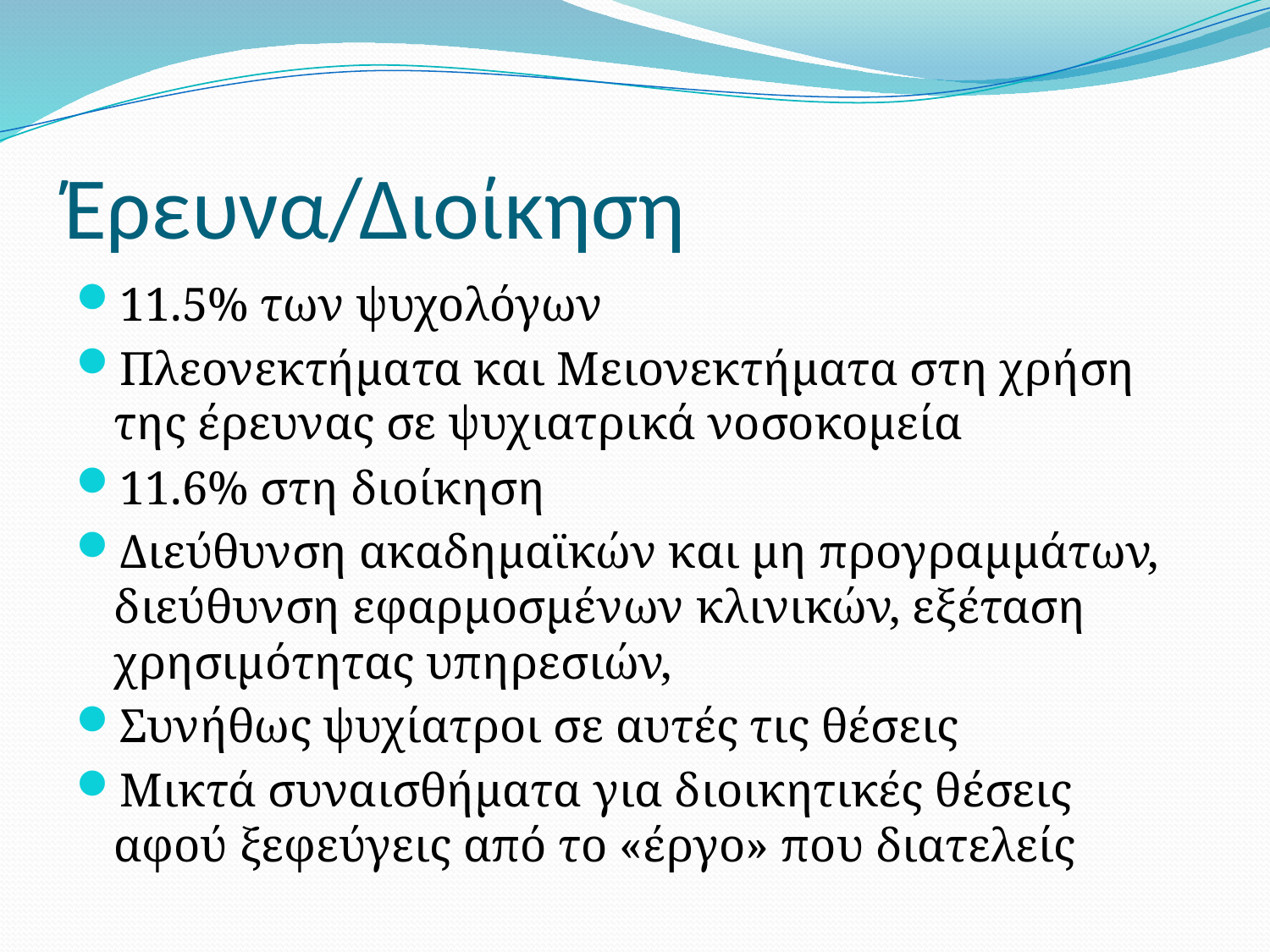

# Έρευνα/Διοίκηση
11.5% των ψυχολόγων
Πλεονεκτήματα και Μειονεκτήματα στη χρήση της έρευνας σε ψυχιατρικά νοσοκομεία
11.6% στη διοίκηση
Διεύθυνση ακαδημαϊκών και μη προγραμμάτων, διεύθυνση εφαρμοσμένων κλινικών, εξέταση χρησιμότητας υπηρεσιών,
Συνήθως ψυχίατροι σε αυτές τις θέσεις
Μικτά συναισθήματα για διοικητικές θέσεις αφού ξεφεύγεις από το «έργο» που διατελείς